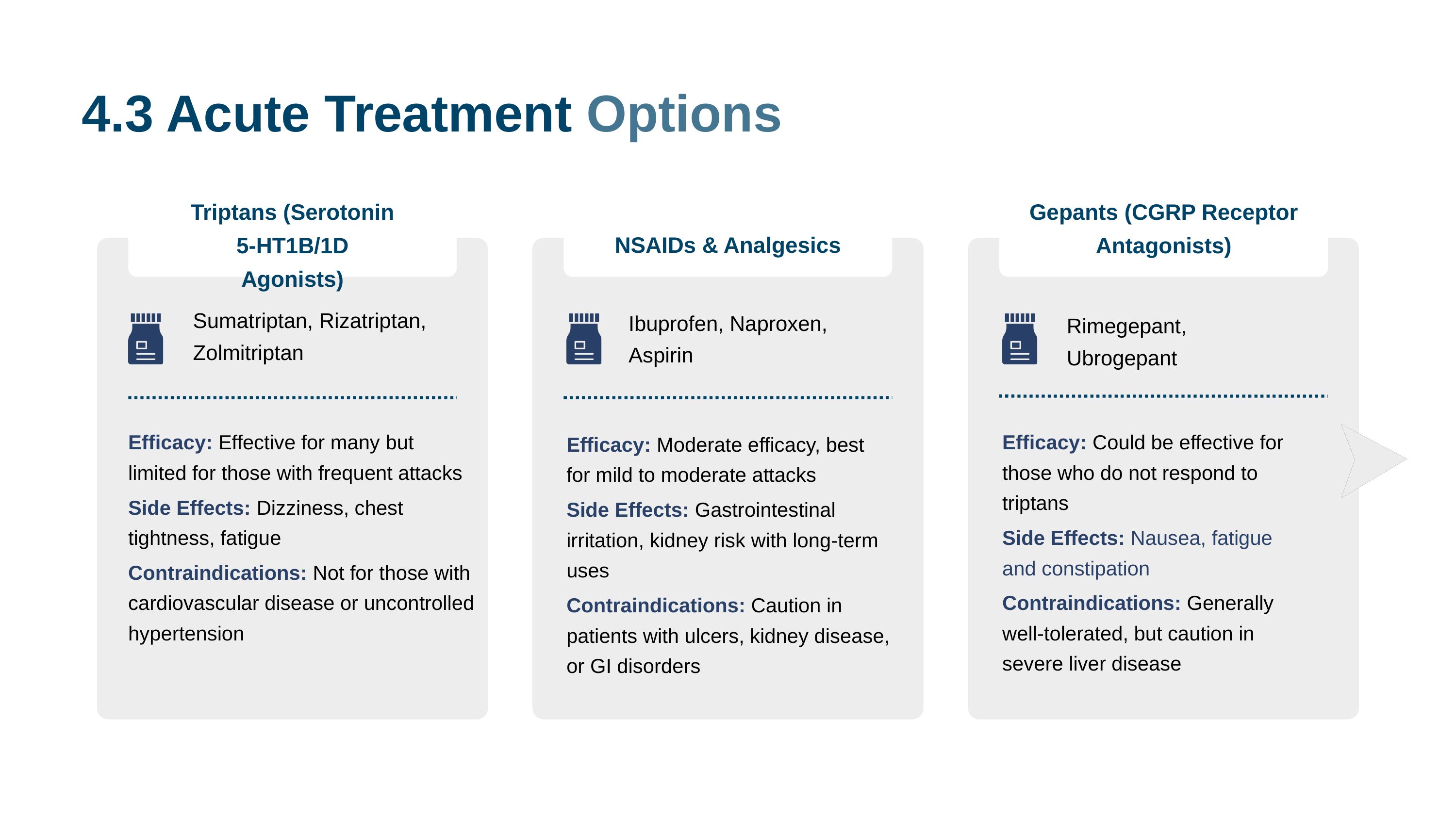

4.3 Acute Treatment Options
Triptans (Serotonin 5-HT1B/1D Agonists)
Gepants (CGRP Receptor Antagonists)

NSAIDs & Analgesics

Sumatriptan, Rizatriptan, Zolmitriptan
Ibuprofen, Naproxen, Aspirin
Rimegepant, Ubrogepant

Efficacy: Effective for many but limited for those with frequent attacks

Side Effects: Dizziness, chest tightness, fatigue

Contraindications: Not for those with cardiovascular disease or uncontrolled hypertension
Efficacy: Could be effective for those who do not respond to triptans

Side Effects: Nausea, fatigue and constipation

Contraindications: Generally well-tolerated, but caution in severe liver disease

Efficacy: Moderate efficacy, best for mild to moderate attacks

Side Effects: Gastrointestinal irritation, kidney risk with long-term uses

Contraindications: Caution in patients with ulcers, kidney disease, or GI disorders